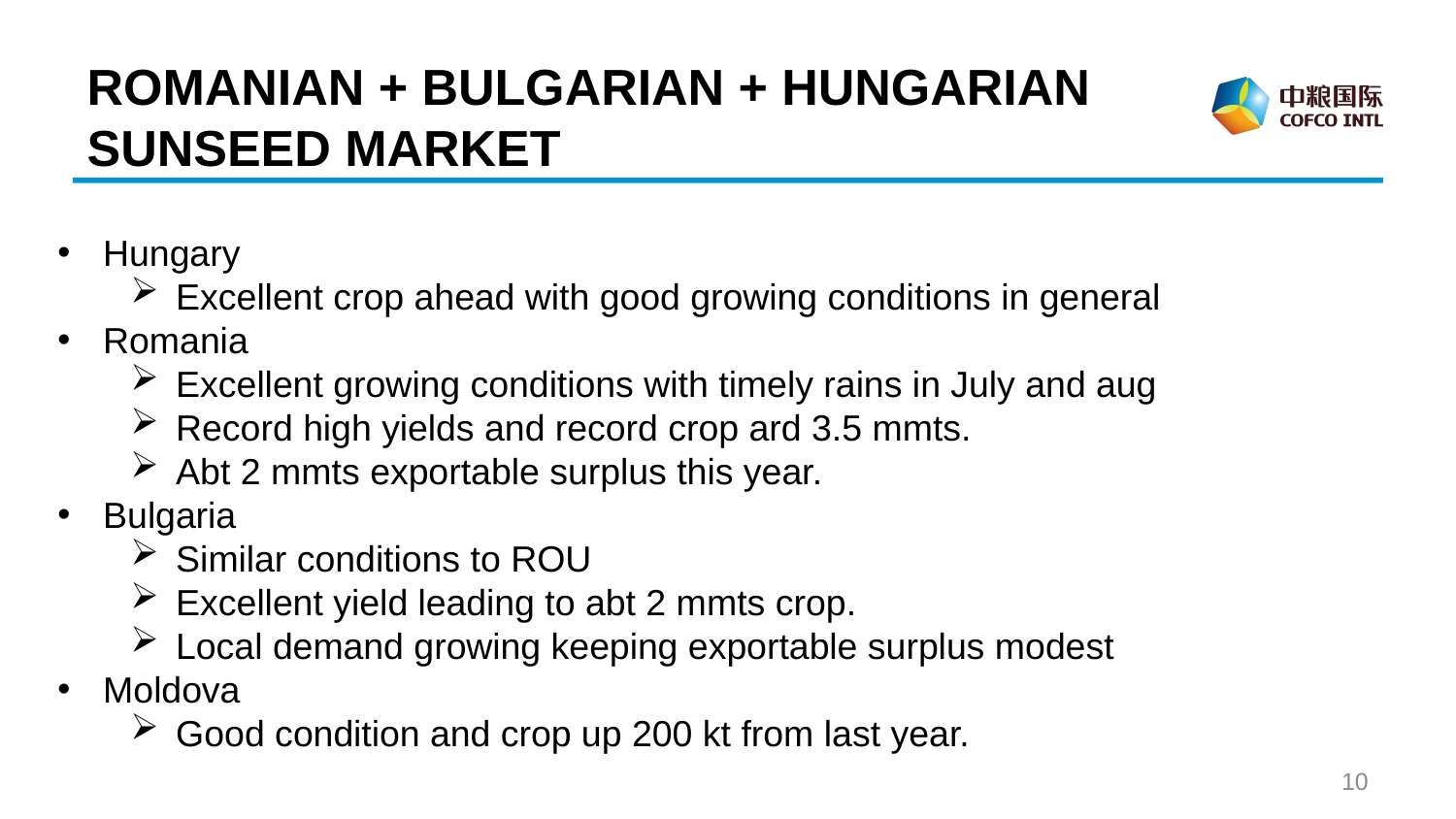

Romanian + Bulgarian + Hungarian sunseed market
Hungary
Excellent crop ahead with good growing conditions in general
Romania
Excellent growing conditions with timely rains in July and aug
Record high yields and record crop ard 3.5 mmts.
Abt 2 mmts exportable surplus this year.
Bulgaria
Similar conditions to ROU
Excellent yield leading to abt 2 mmts crop.
Local demand growing keeping exportable surplus modest
Moldova
Good condition and crop up 200 kt from last year.

10